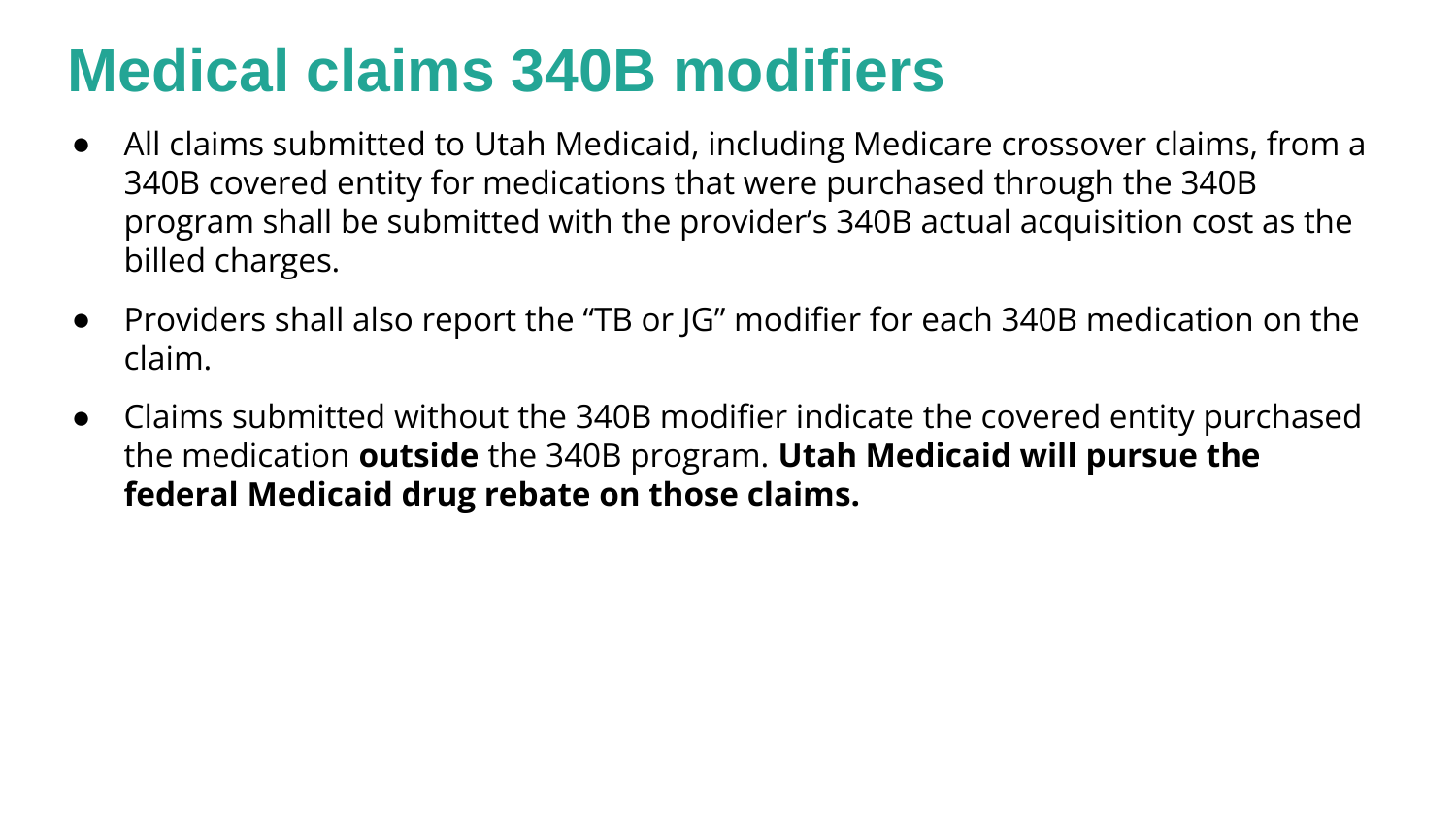

# Medical claims 340B modifiers
All claims submitted to Utah Medicaid, including Medicare crossover claims, from a 340B covered entity for medications that were purchased through the 340B program shall be submitted with the provider’s 340B actual acquisition cost as the billed charges.
Providers shall also report the “TB or JG” modifier for each 340B medication on the claim.
Claims submitted without the 340B modifier indicate the covered entity purchased the medication outside the 340B program. Utah Medicaid will pursue the federal Medicaid drug rebate on those claims.